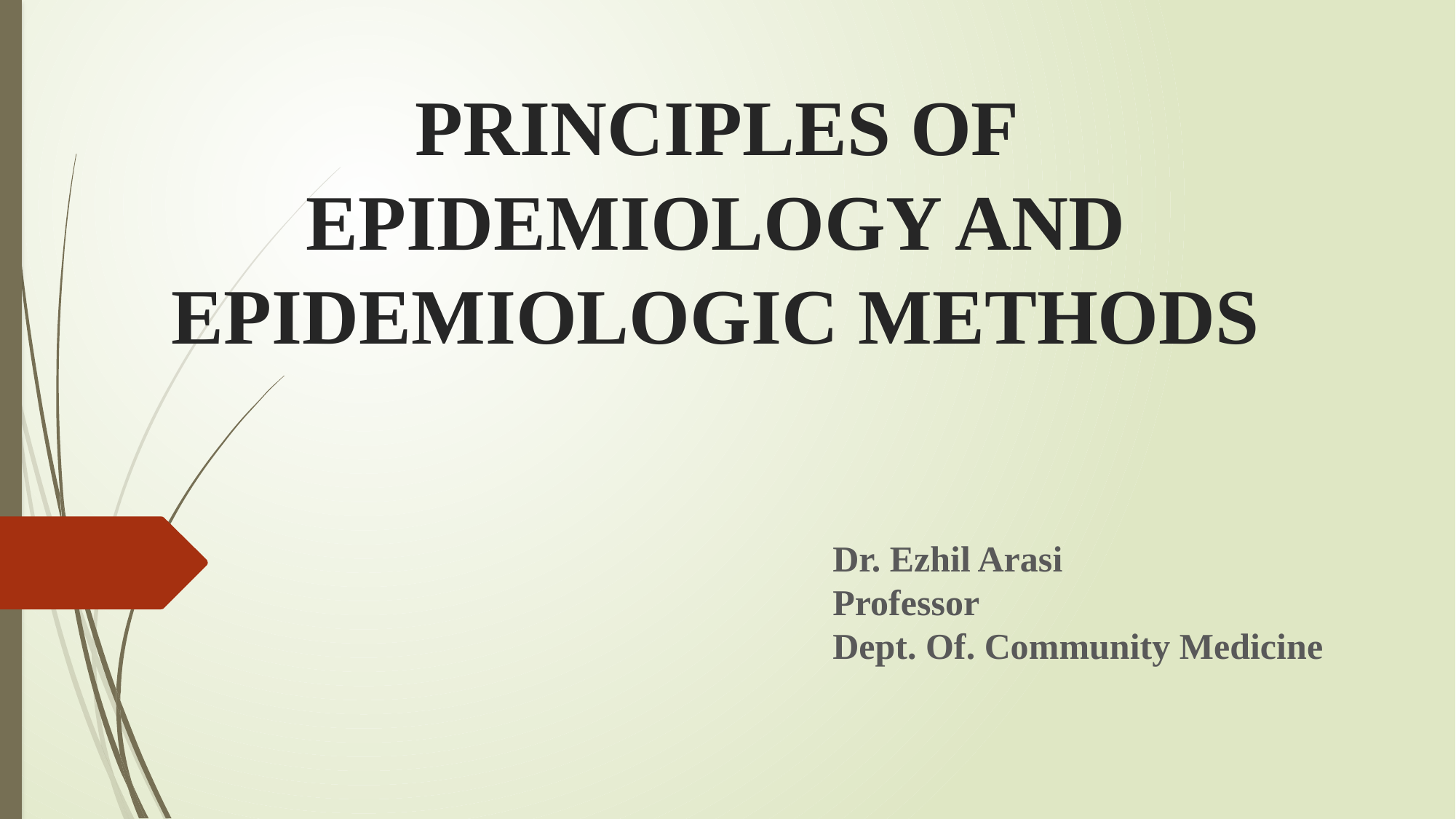

# PRINCIPLES OF EPIDEMIOLOGY AND EPIDEMIOLOGIC METHODS
Dr. Ezhil Arasi
Professor
Dept. Of. Community Medicine